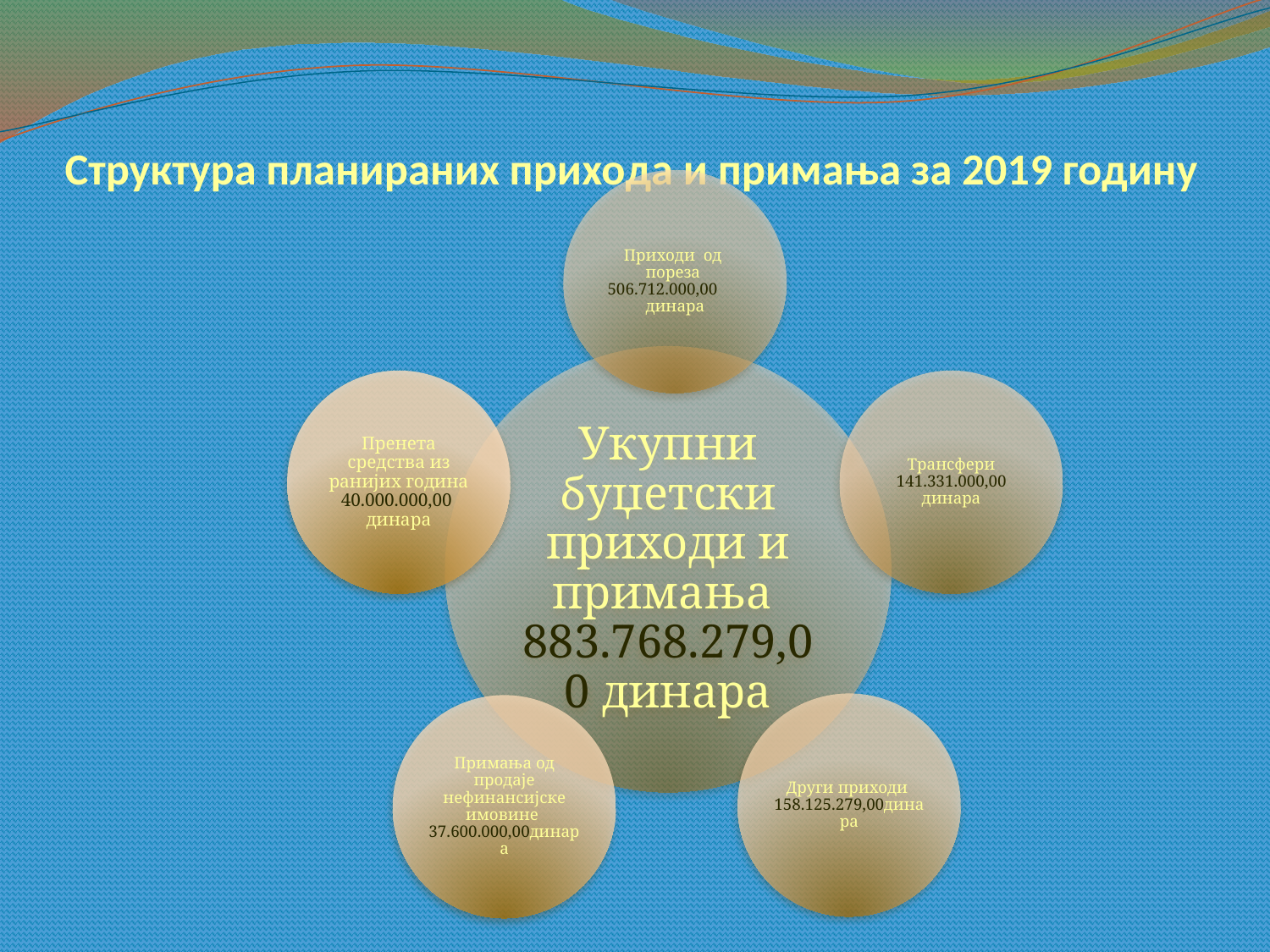

# Структура планираних прихода и примања за 2019 годину
Укупни буџетски приходи и примања  883.768.279,00 динара
Приходи  од  пореза  506.712.000,00       динара
Трансфери 141.331.000,00 динара
Други приходи  158.125.279,00динара
Примања од продаје нефинансијске имовине  37.600.000,00динара
Пренета средства из ранијих година 40.000.000,00  динара